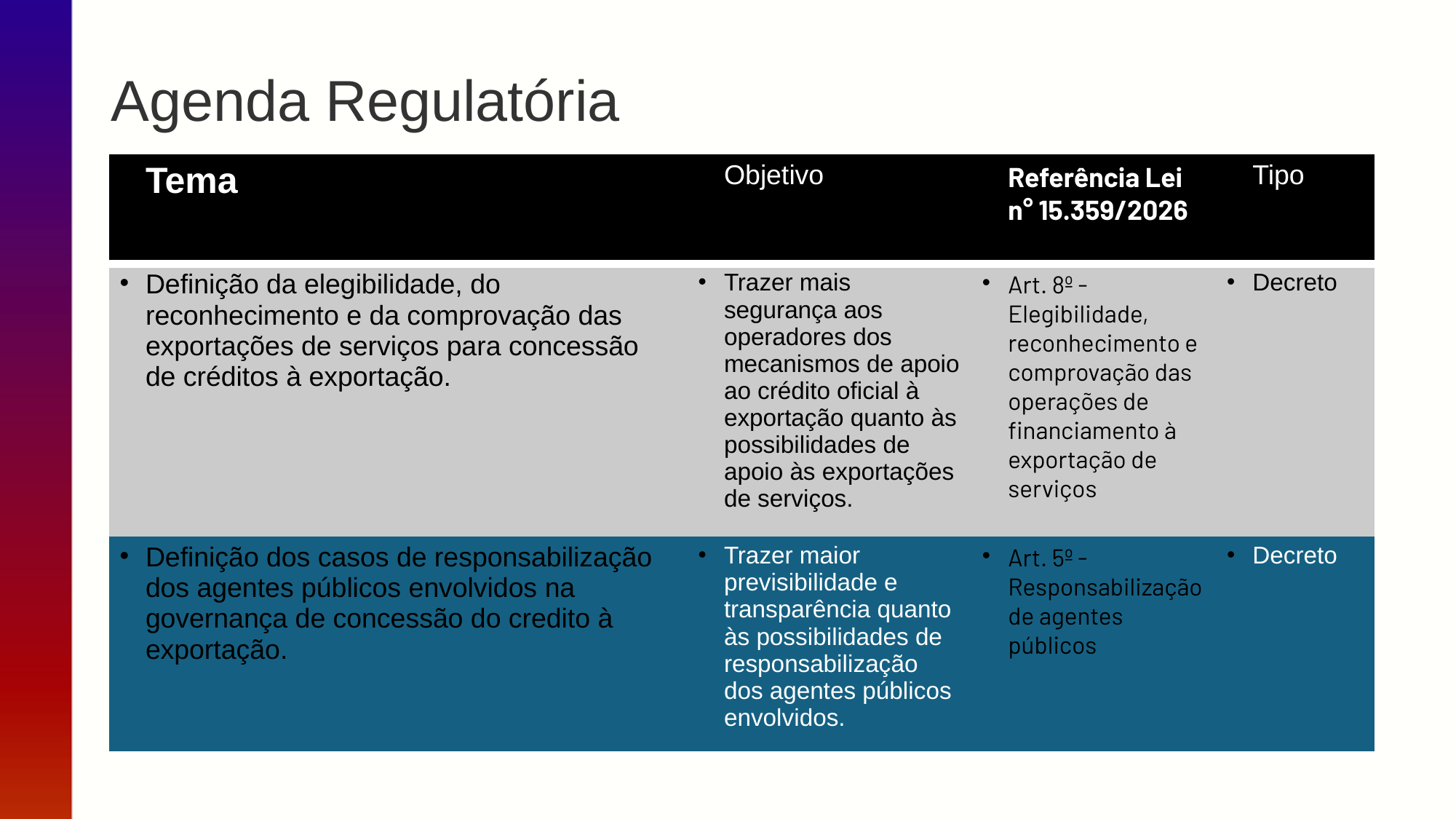

# Agenda Regulatória
| Tema | Objetivo | Referência Lei n° 15.359/2026 | Tipo |
| --- | --- | --- | --- |
| Definição da elegibilidade, do reconhecimento e da comprovação das exportações de serviços para concessão de créditos à exportação. | Trazer mais segurança aos operadores dos mecanismos de apoio ao crédito oficial à exportação quanto às possibilidades de apoio às exportações de serviços. | Art. 8º - Elegibilidade, reconhecimento e comprovação das operações de financiamento à exportação de serviços | Decreto |
| Definição dos casos de responsabilização dos agentes públicos envolvidos na governança de concessão do credito à exportação. | Trazer maior previsibilidade e transparência quanto às possibilidades de responsabilização dos agentes públicos envolvidos. | Art. 5º - Responsabilização de agentes públicos | Decreto |